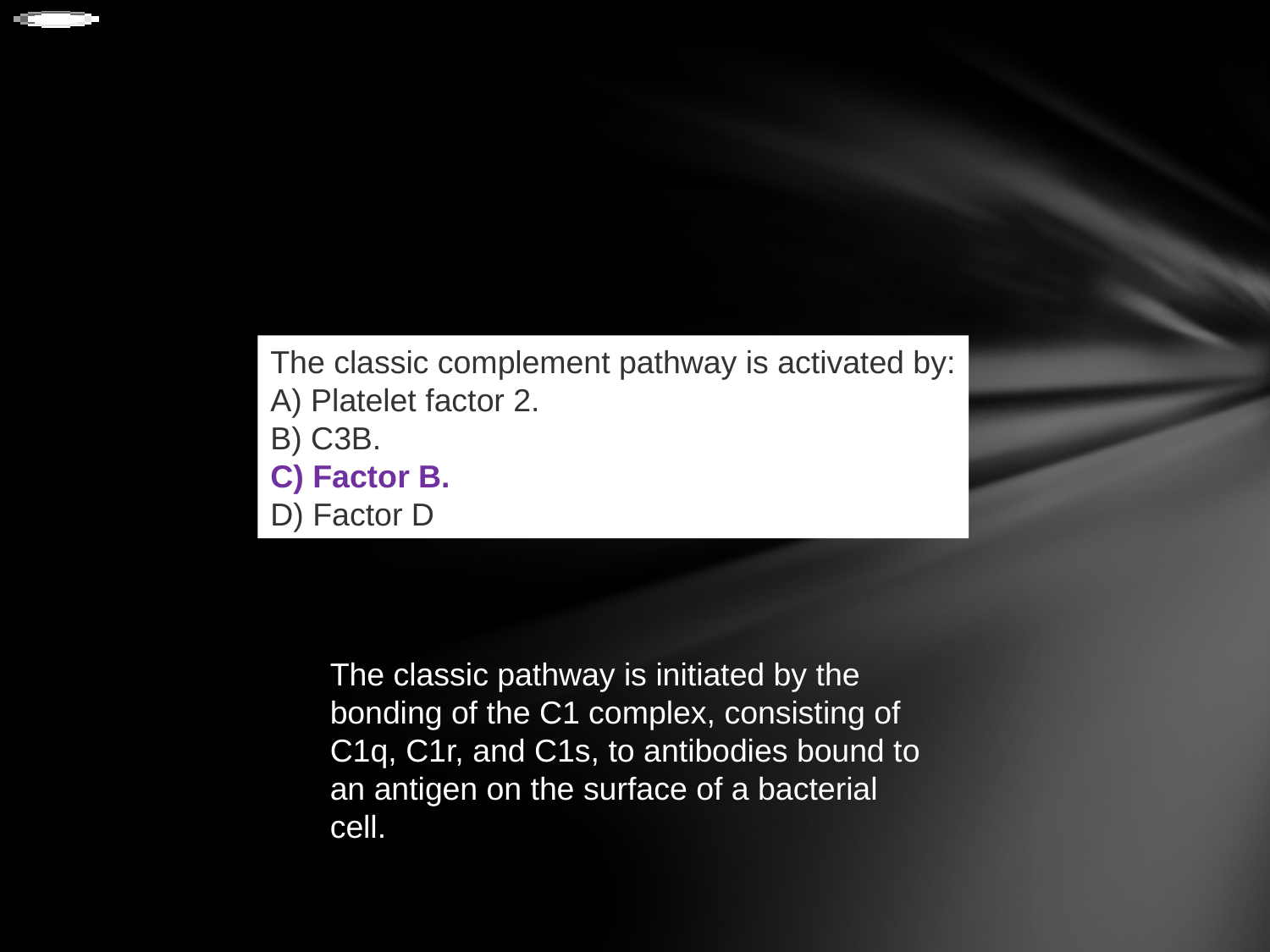

The classic complement pathway is activated by:
A) Platelet factor 2.
B) C3B.
C) Factor B.
D) Factor D
The classic pathway is initiated by the bonding of the C1 complex, consisting of C1q, C1r, and C1s, to antibodies bound to an antigen on the surface of a bacterial cell.